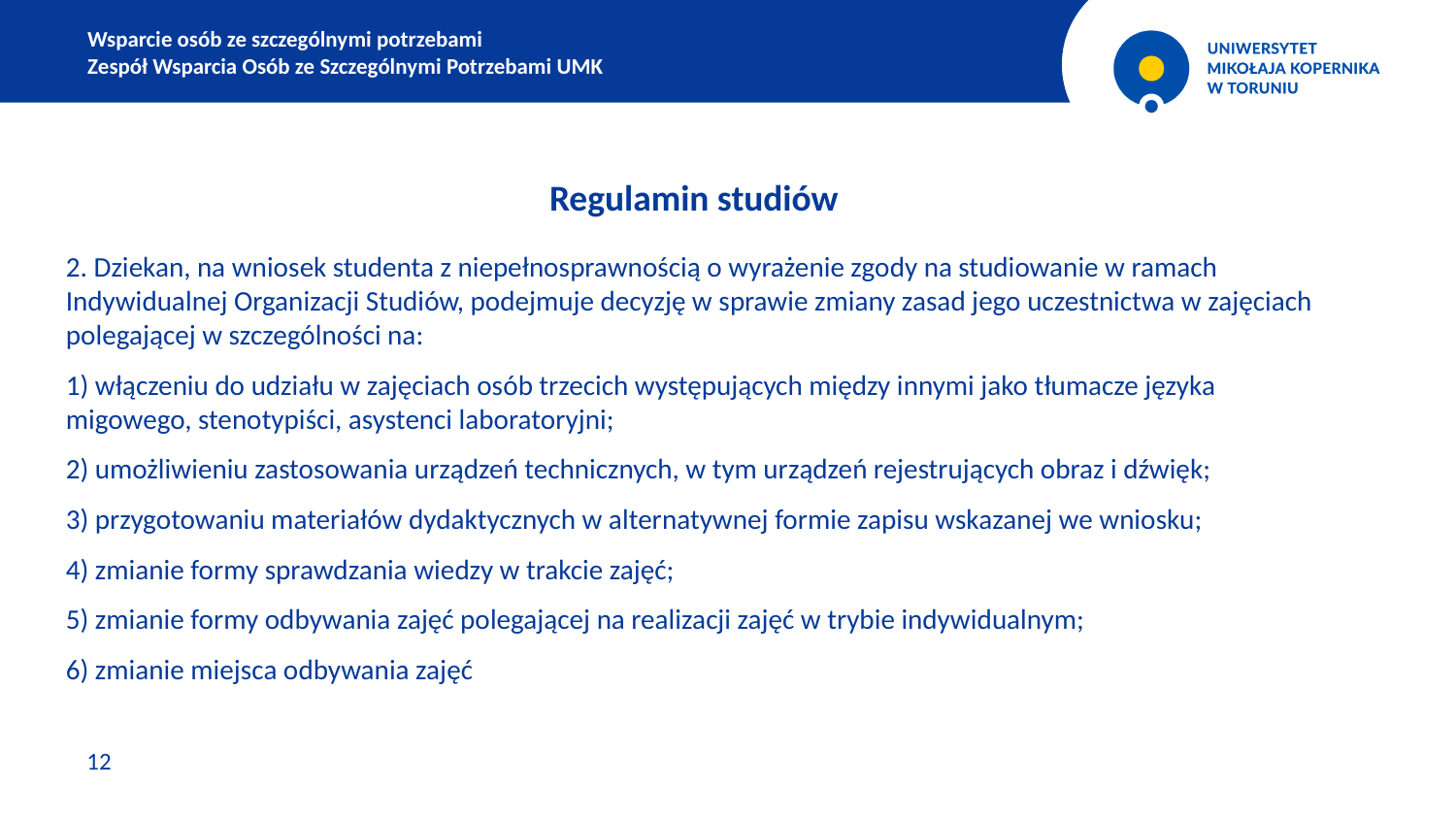

Wsparcie osób ze szczególnymi potrzebami
Zespół Wsparcia Osób ze Szczególnymi Potrzebami UMK

Regulamin studiów
2. Dziekan, na wniosek studenta z niepełnosprawnością o wyrażenie zgody na studiowanie w ramach Indywidualnej Organizacji Studiów, podejmuje decyzję w sprawie zmiany zasad jego uczestnictwa w zajęciach polegającej w szczególności na:
1) włączeniu do udziału w zajęciach osób trzecich występujących między innymi jako tłumacze języka migowego, stenotypiści, asystenci laboratoryjni;
2) umożliwieniu zastosowania urządzeń technicznych, w tym urządzeń rejestrujących obraz i dźwięk;
3) przygotowaniu materiałów dydaktycznych w alternatywnej formie zapisu wskazanej we wniosku;
4) zmianie formy sprawdzania wiedzy w trakcie zajęć;
5) zmianie formy odbywania zajęć polegającej na realizacji zajęć w trybie indywidualnym;
6) zmianie miejsca odbywania zajęć